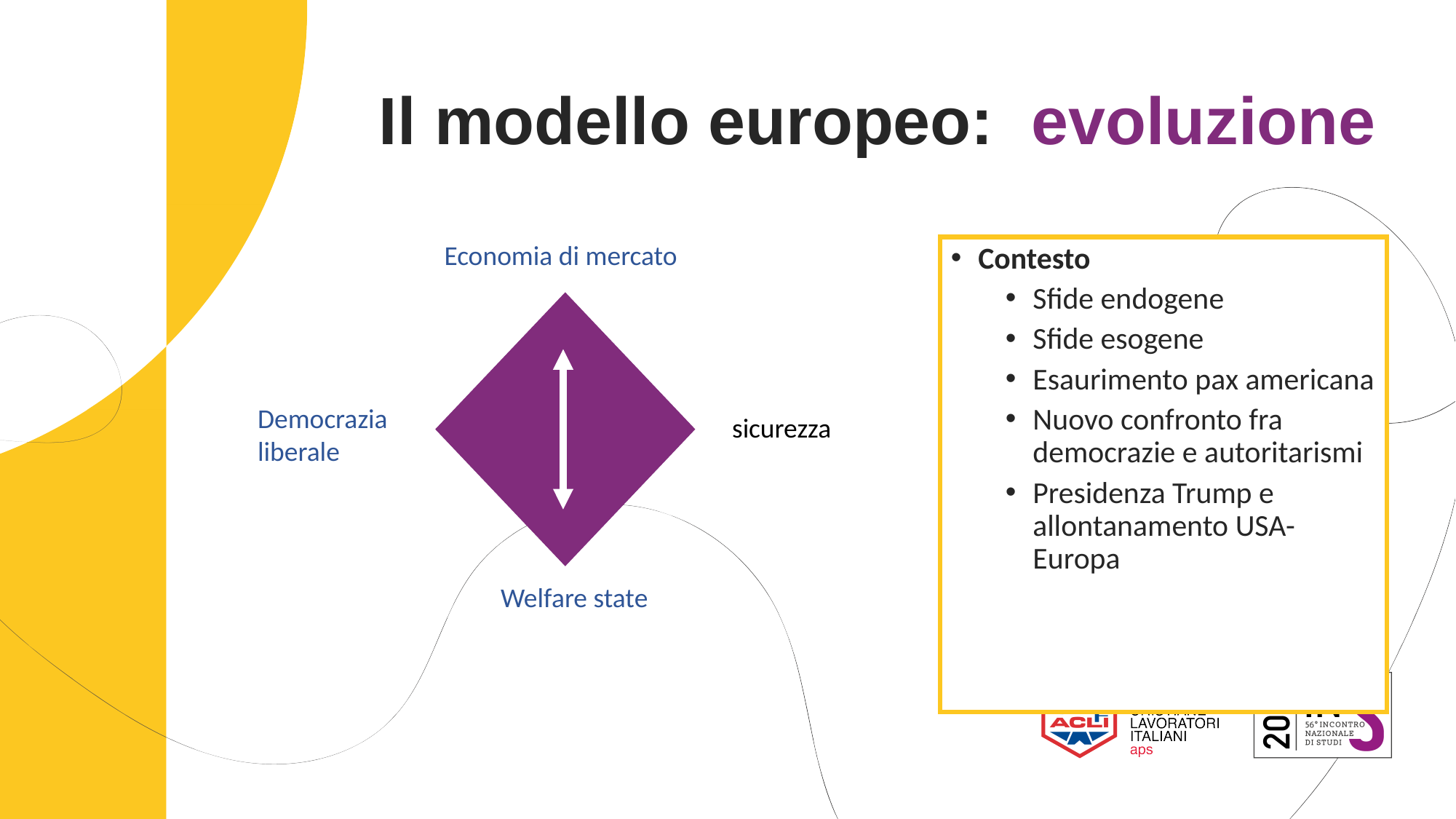

# Il modello europeo:  evoluzione
Economia di mercato

Democrazia
liberale
sicurezza
Welfare state
Contesto
Sfide endogene
Sfide esogene
Esaurimento pax americana
Nuovo confronto fra democrazie e autoritarismi
Presidenza Trump e allontanamento USA-Europa